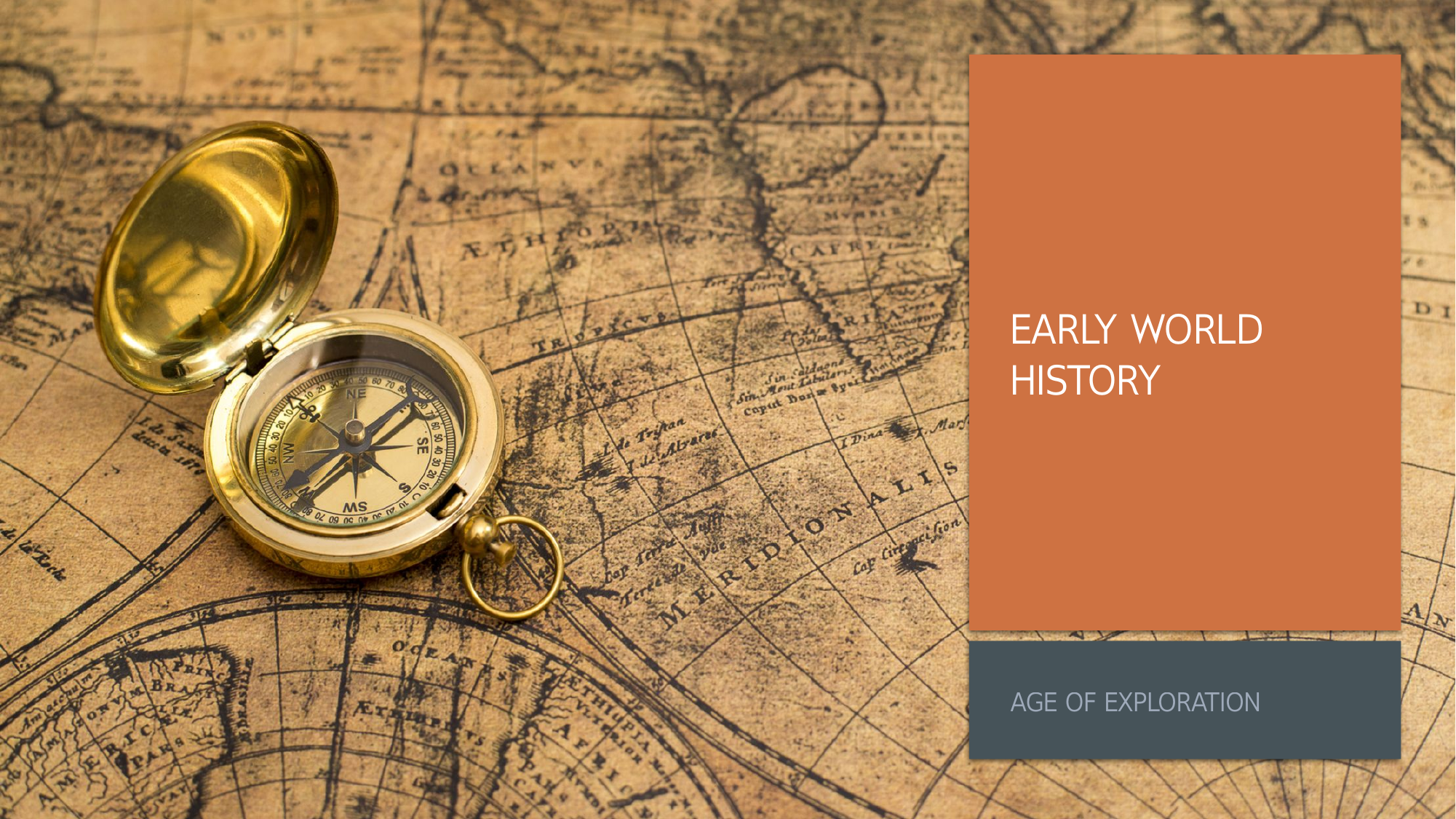

# Early world history

Age of exploration